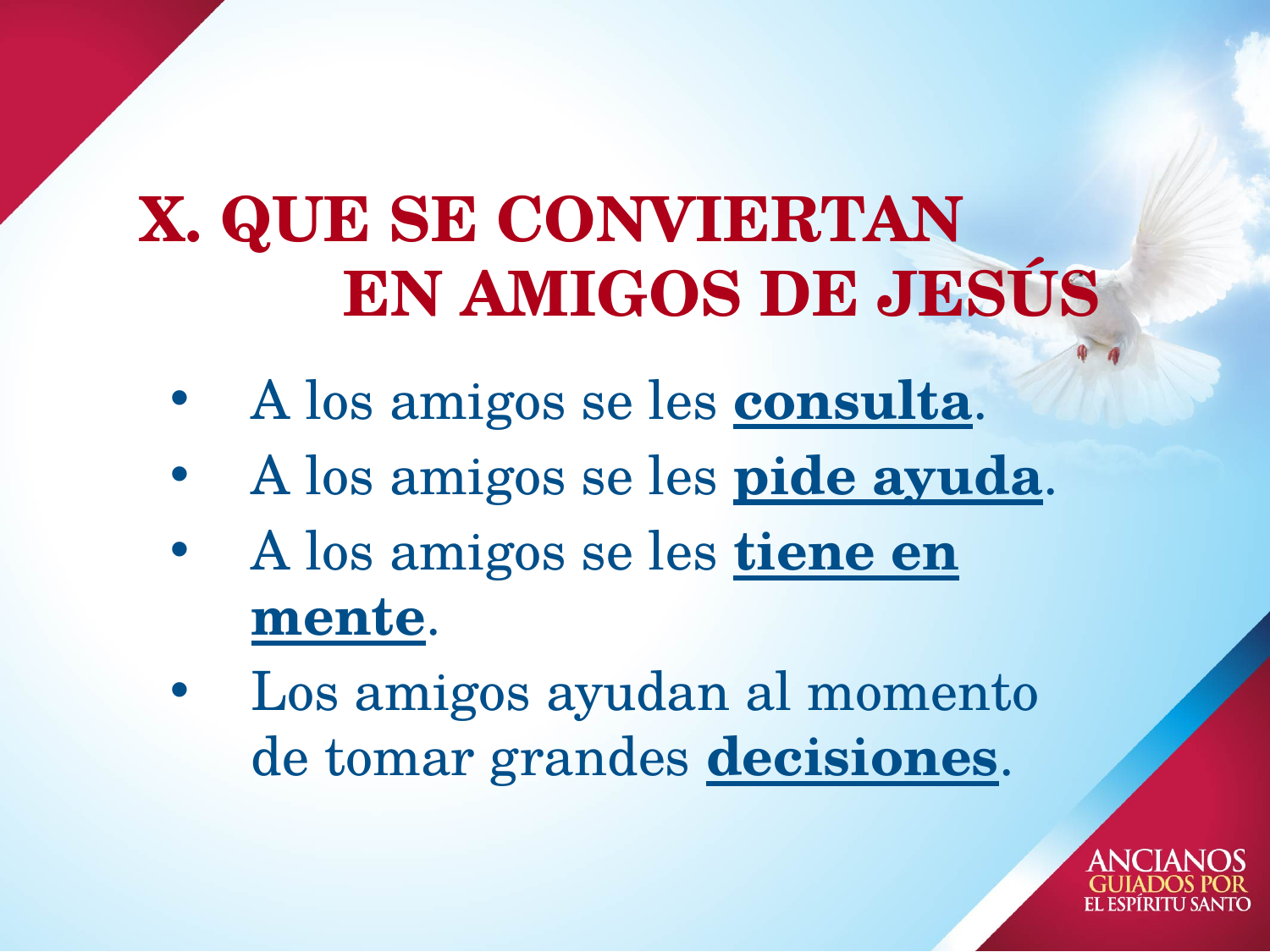

# X. QUE SE CONVIERTAN                 EN AMIGOS DE JESÚS
A los amigos se les consulta.
A los amigos se les pide ayuda.
A los amigos se les tiene en mente.
Los amigos ayudan al momento de tomar grandes decisiones.